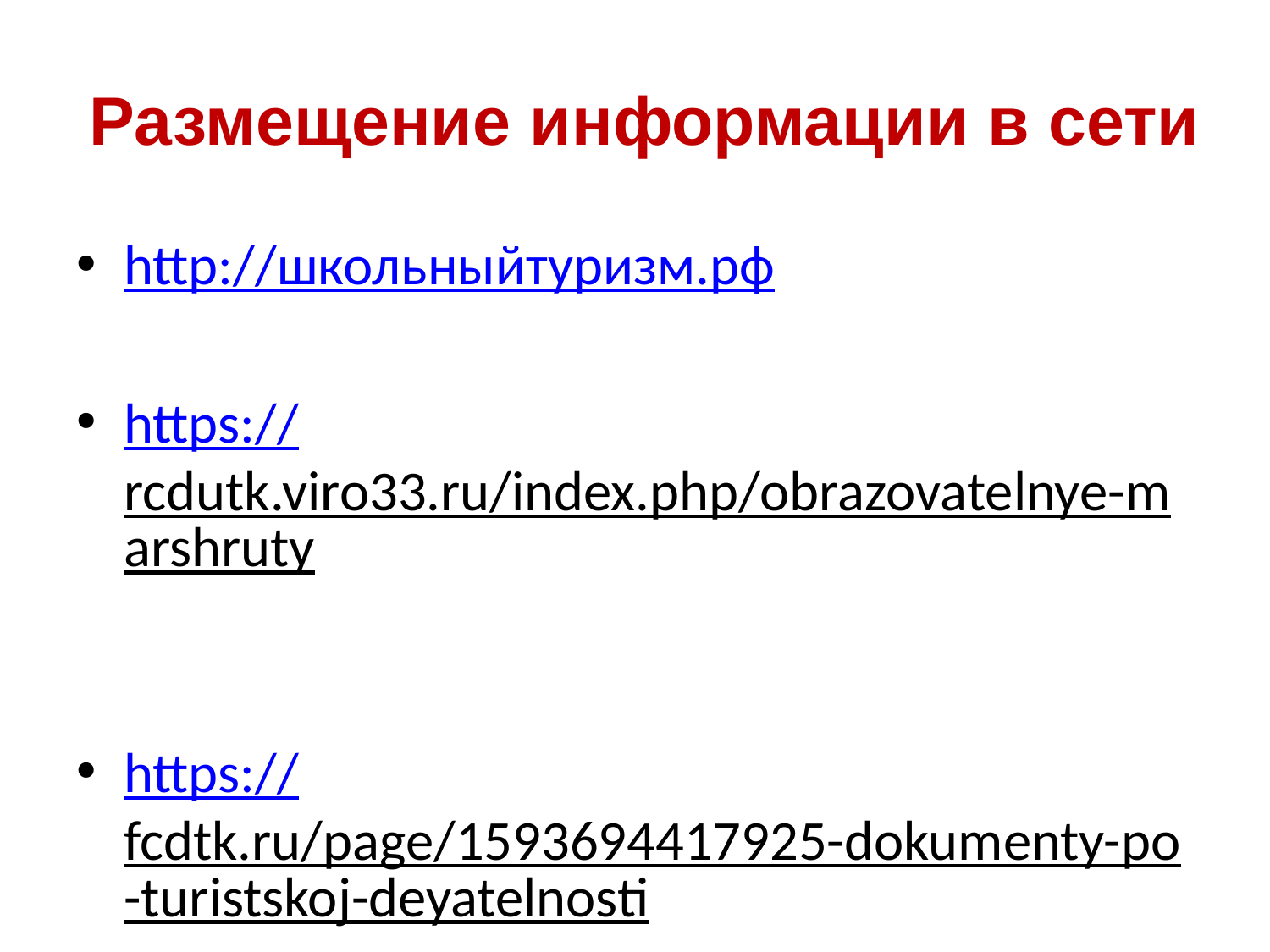

# Размещение информации в сети
http://школьныйтуризм.рф

https://rcdutk.viro33.ru/index.php/obrazovatelnye-marshruty

https://fcdtk.ru/page/1593694417925-dokumenty-po-turistskoj-deyatelnosti